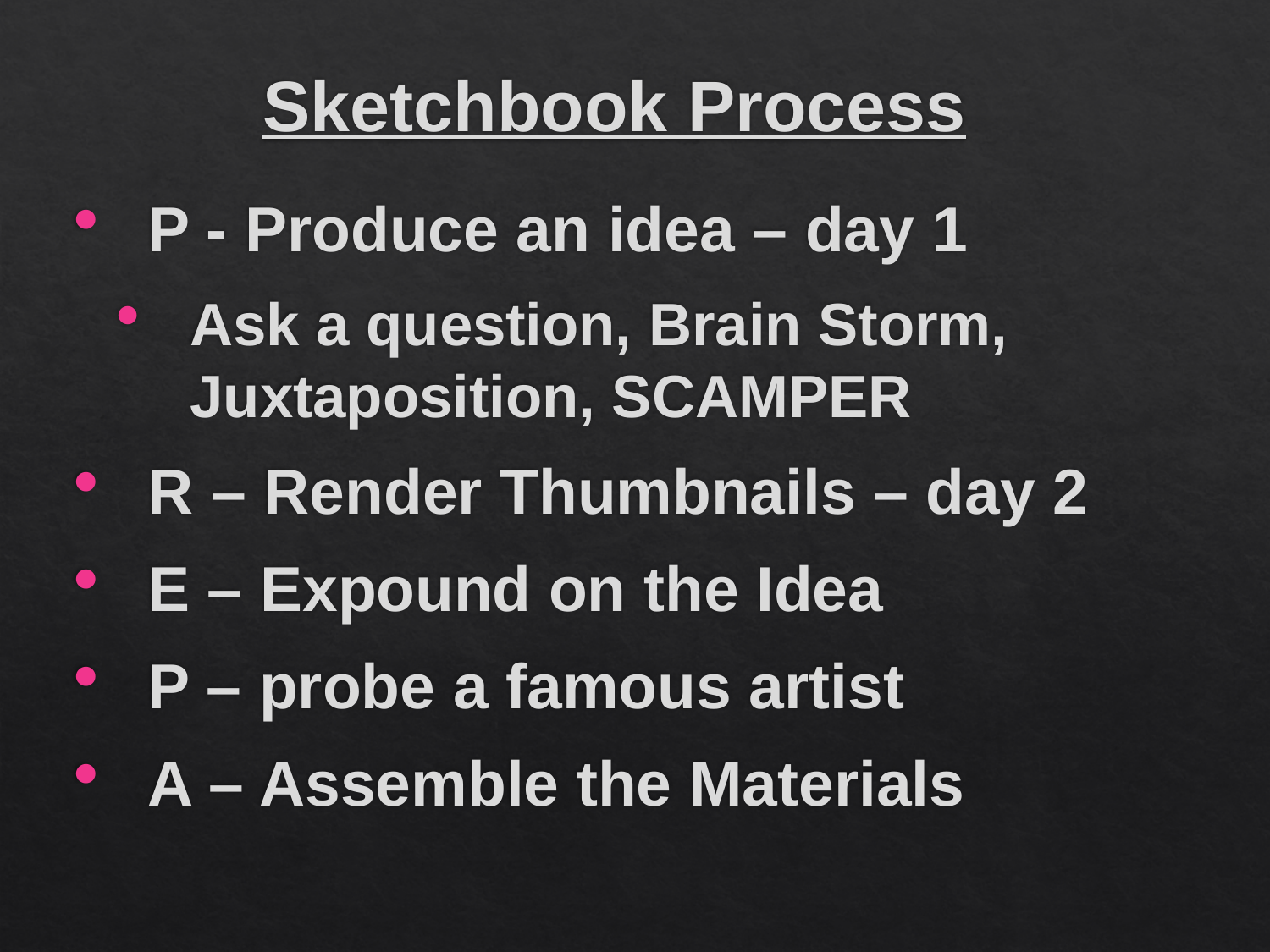

# Sketchbook Process
P - Produce an idea – day 1
Ask a question, Brain Storm, Juxtaposition, SCAMPER
R – Render Thumbnails – day 2
E – Expound on the Idea
P – probe a famous artist
A – Assemble the Materials